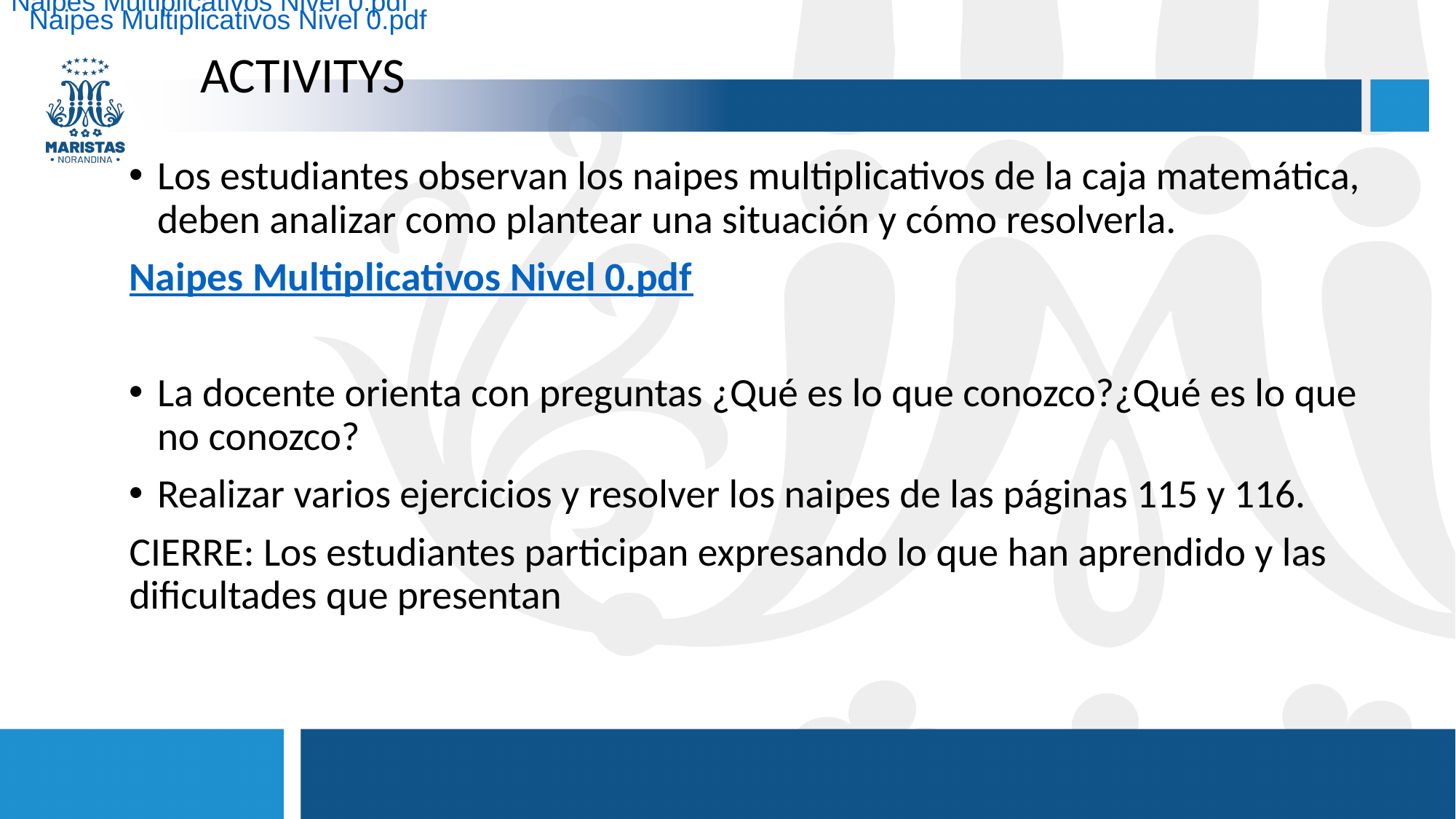

Naipes Multiplicativos Nivel 0.pdf
Naipes Multiplicativos Nivel 0.pdf
# ACTIVITYS
Los estudiantes observan los naipes multiplicativos de la caja matemática, deben analizar como plantear una situación y cómo resolverla.
Naipes Multiplicativos Nivel 0.pdf

La docente orienta con preguntas ¿Qué es lo que conozco?¿Qué es lo que no conozco?
Realizar varios ejercicios y resolver los naipes de las páginas 115 y 116.
CIERRE: Los estudiantes participan expresando lo que han aprendido y las dificultades que presentan